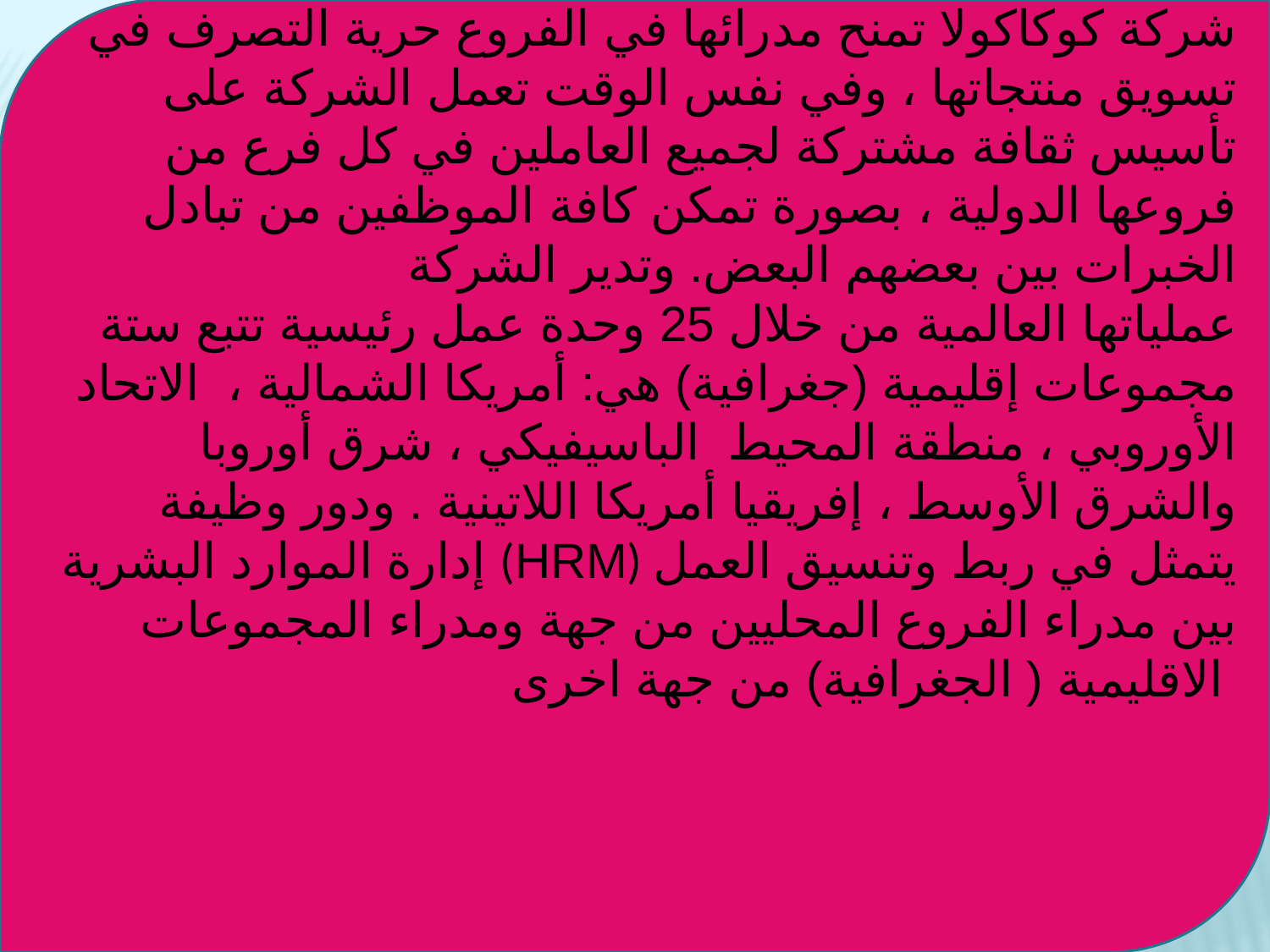

شركة كوكاكولا تمنح مدرائها في الفروع حرية التصرف في تسويق منتجاتها ، وفي نفس الوقت تعمل الشركة على تأسيس ثقافة مشتركة لجميع العاملين في كل فرع من فروعها الدولية ، بصورة تمكن كافة الموظفين من تبادل الخبرات بين بعضهم البعض. وتدير الشركة
عملياتها العالمية من خلال 25 وحدة عمل رئيسية تتبع ستة مجموعات إقليمية (جغرافية) هي: أمريكا الشمالية ،  الاتحاد الأوروبي ، منطقة المحيط  الباسيفيكي ، شرق أوروبا والشرق الأوسط ، إفريقيا أمريكا اللاتينية . ودور وظيفة إدارة الموارد البشرية (HRM) يتمثل في ربط وتنسيق العمل بين مدراء الفروع المحليين من جهة ومدراء المجموعات الاقليمية ( الجغرافية) من جهة اخرى